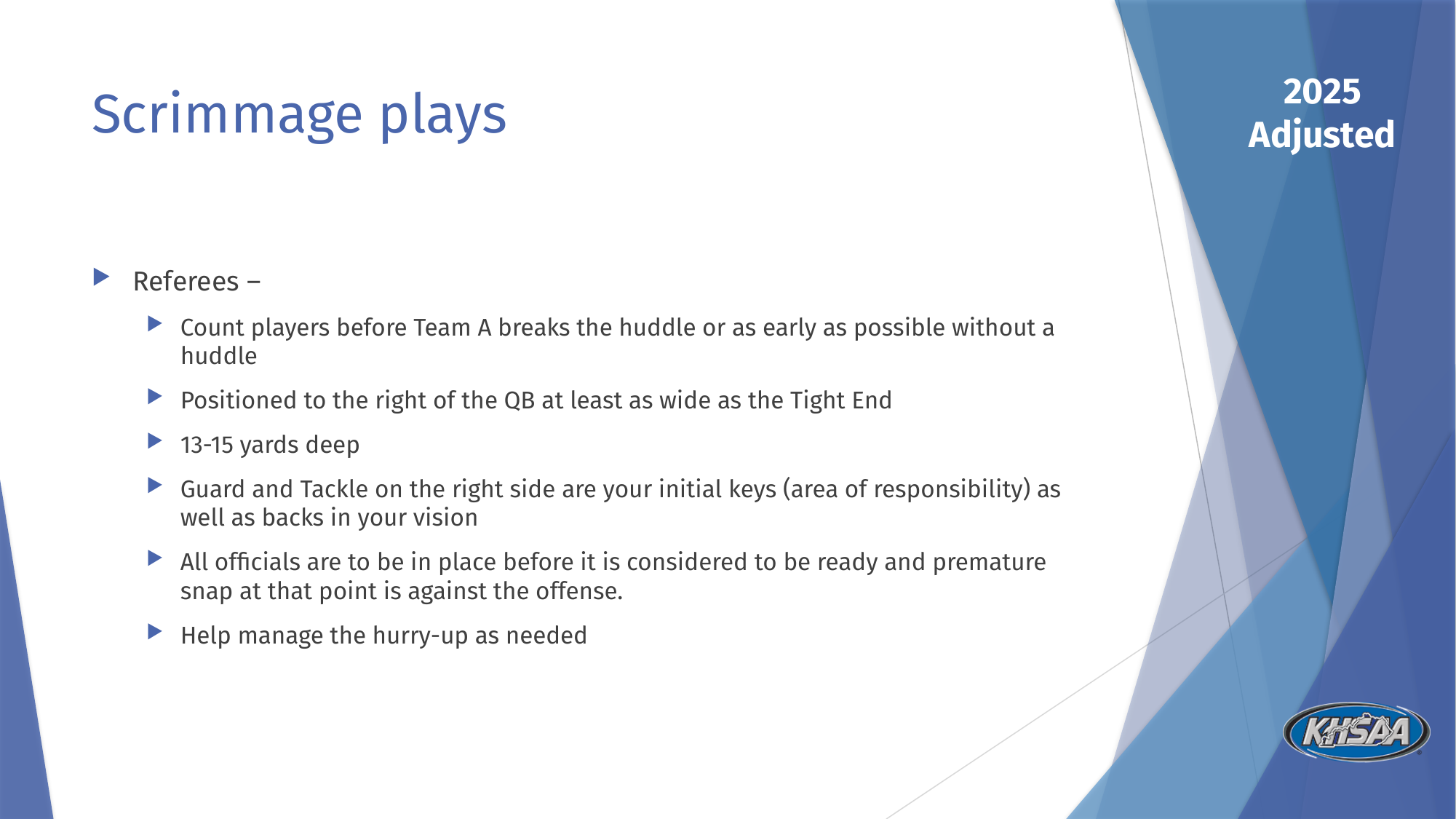

# Scrimmage plays
Referees –
Count players before Team A breaks the huddle or as early as possible without a huddle
Positioned to the right of the QB at least as wide as the Tight End
13-15 yards deep
Guard and Tackle on the right side are your initial keys (area of responsibility) as well as backs in your vision
All officials are to be in place before it is considered to be ready and premature snap at that point is against the offense.
Help manage the hurry-up as needed